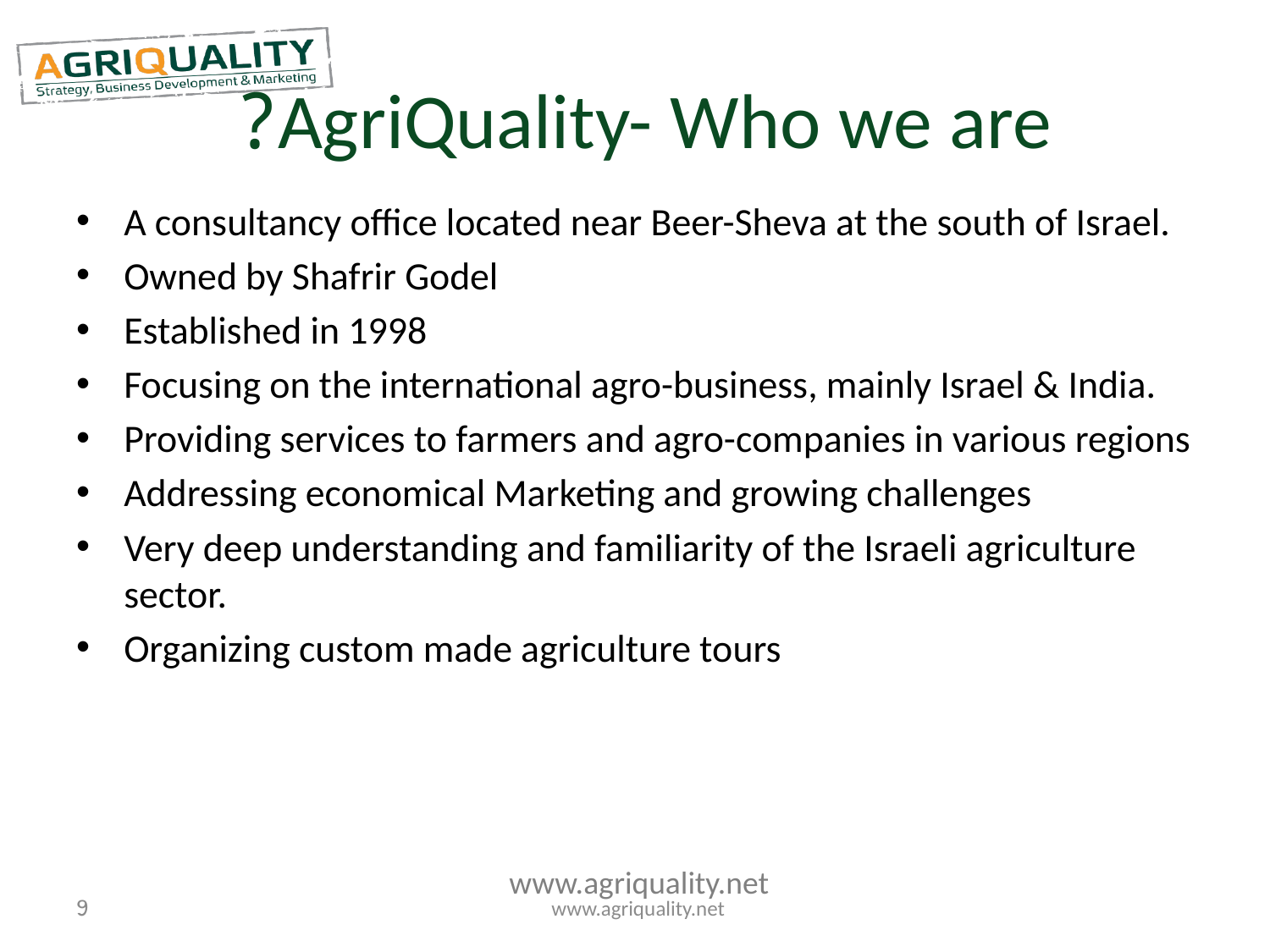

# AgriQuality- Who we are?
A consultancy office located near Beer-Sheva at the south of Israel.
Owned by Shafrir Godel
Established in 1998
Focusing on the international agro-business, mainly Israel & India.
Providing services to farmers and agro-companies in various regions
Addressing economical Marketing and growing challenges
Very deep understanding and familiarity of the Israeli agriculture sector.
Organizing custom made agriculture tours
9
www.agriquality.net